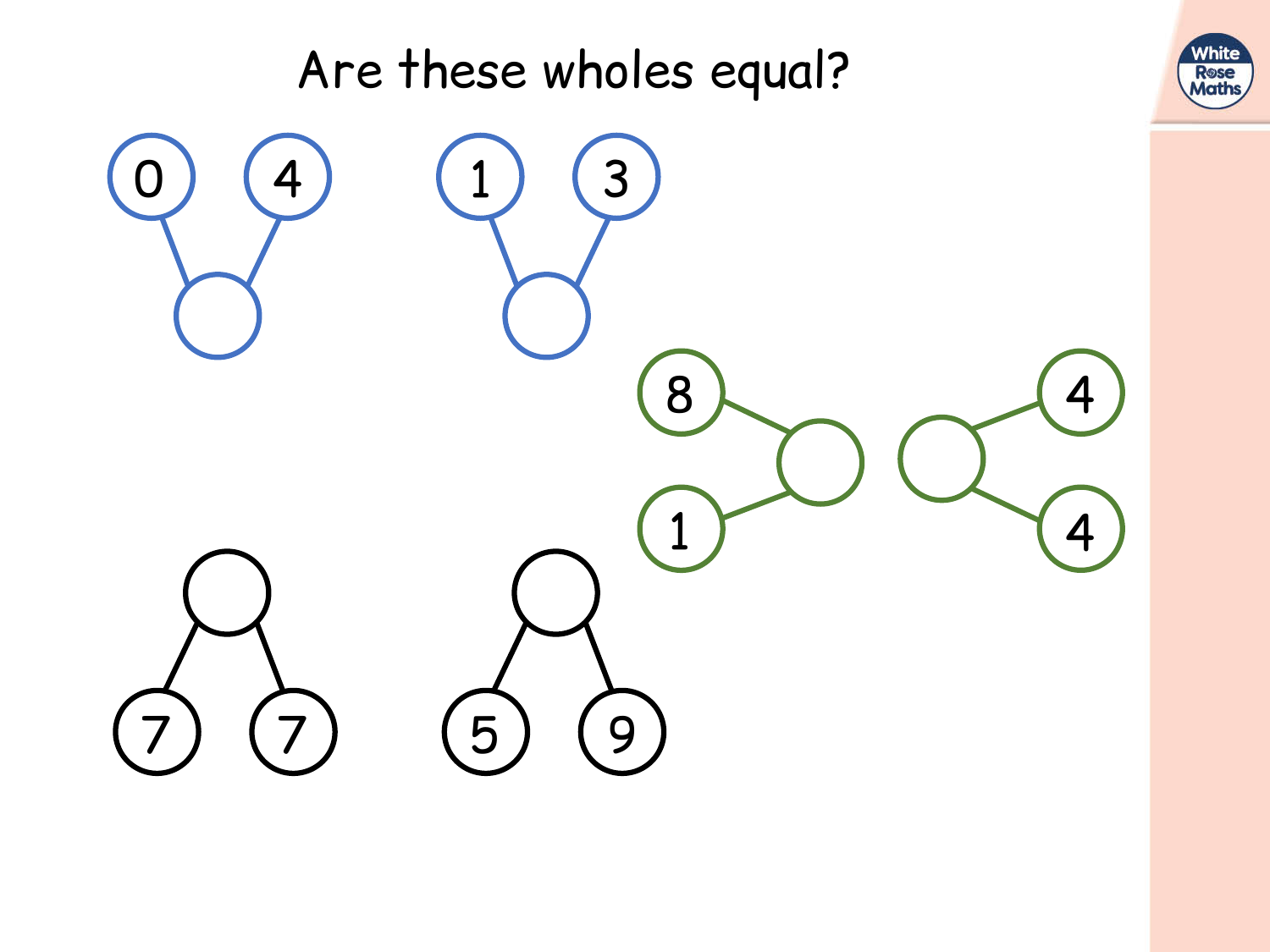

Are these wholes equal?

0
4
1
3

4
8
1
4

7
7
5
9